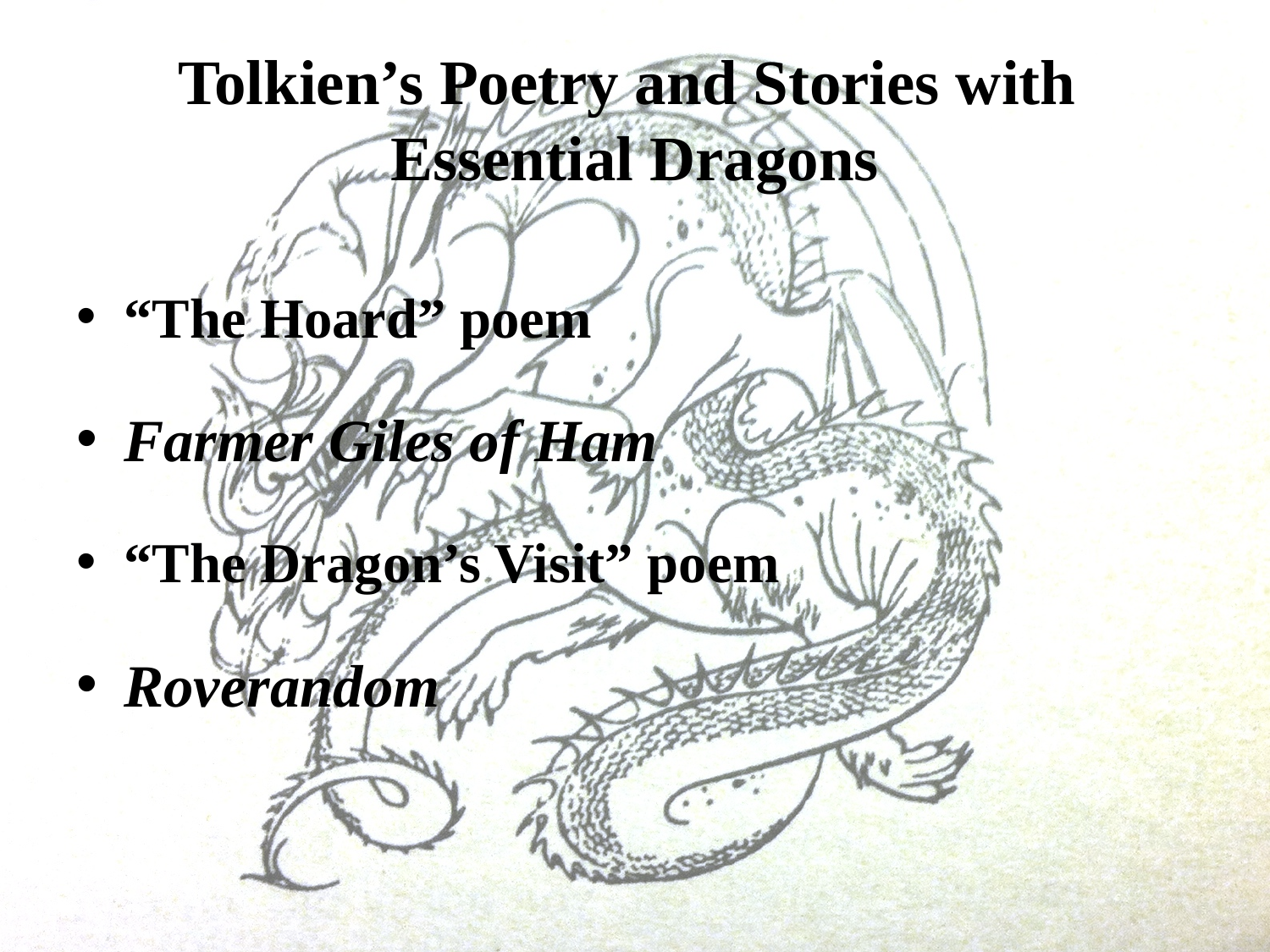

# Tolkien’s Poetry and Stories with Essential Dragons
“The Hoard” poem
Farmer Giles of Ham
“The Dragon’s Visit” poem
Roverandom